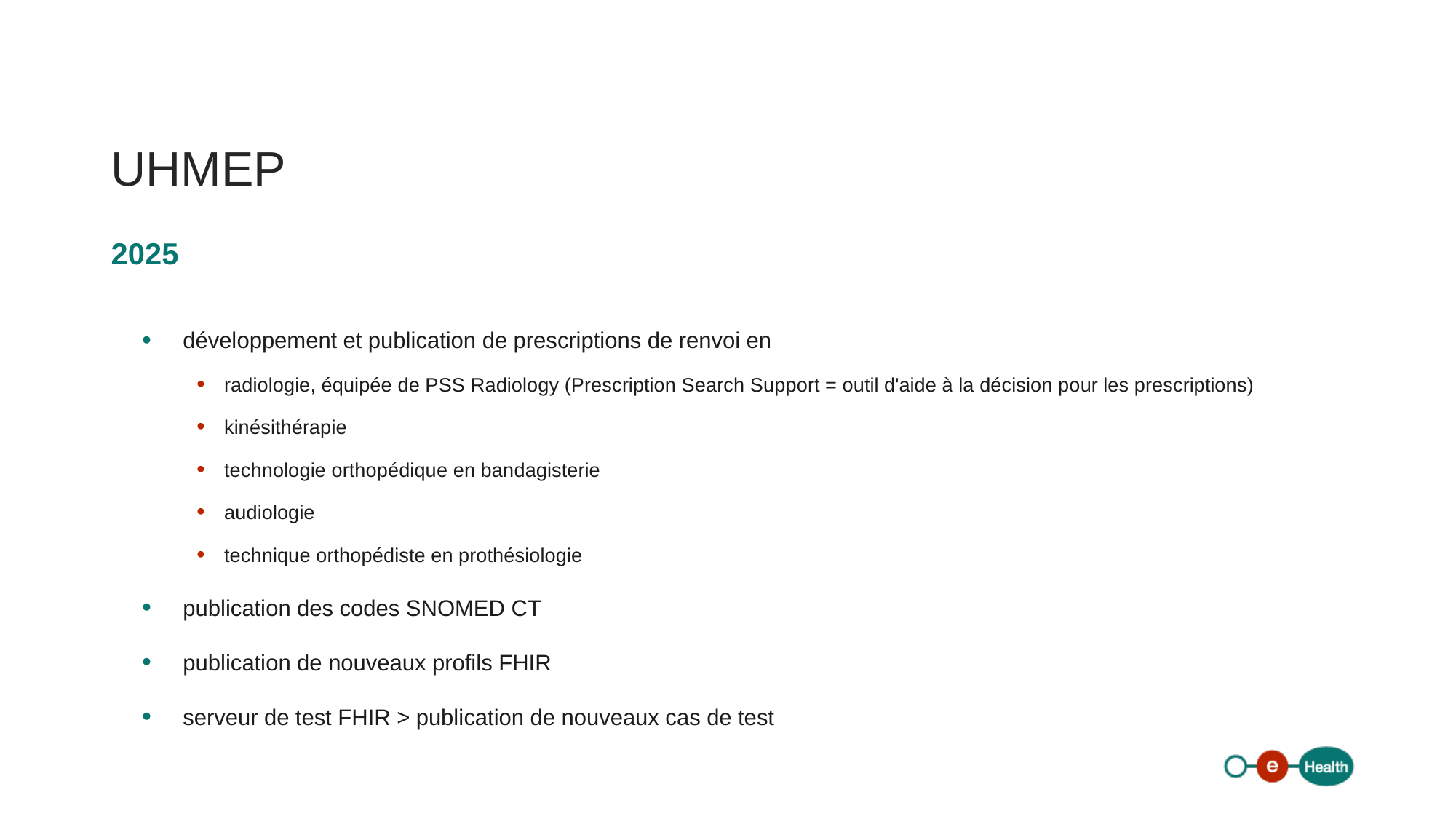

# UHMEP
2025
développement et publication de prescriptions de renvoi en
radiologie, équipée de PSS Radiology (Prescription Search Support = outil d'aide à la décision pour les prescriptions)
kinésithérapie
technologie orthopédique en bandagisterie
audiologie
technique orthopédiste en prothésiologie
publication des codes SNOMED CT
publication de nouveaux profils FHIR
serveur de test FHIR > publication de nouveaux cas de test